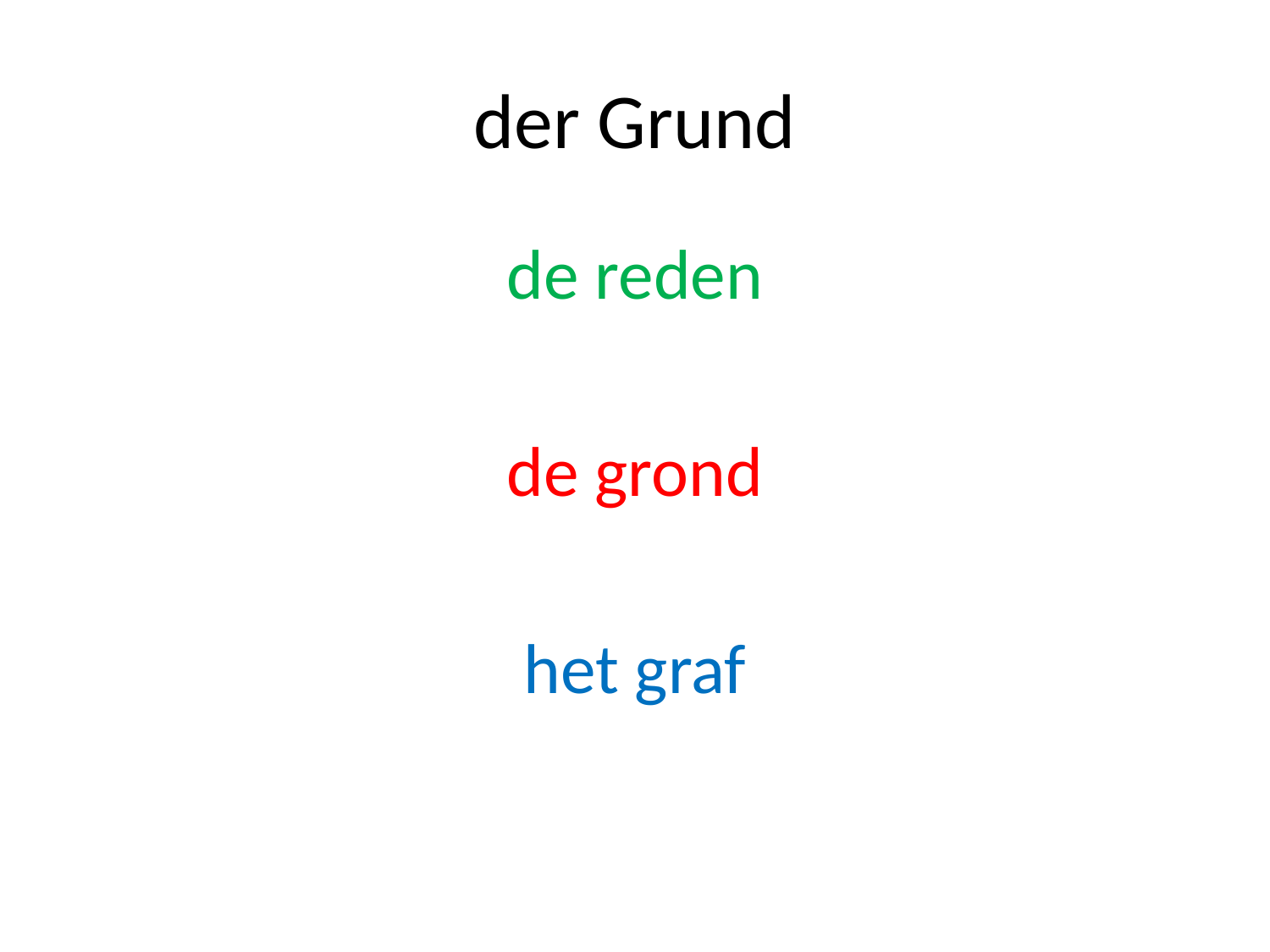

# der Grund
de reden

de grond

het graf